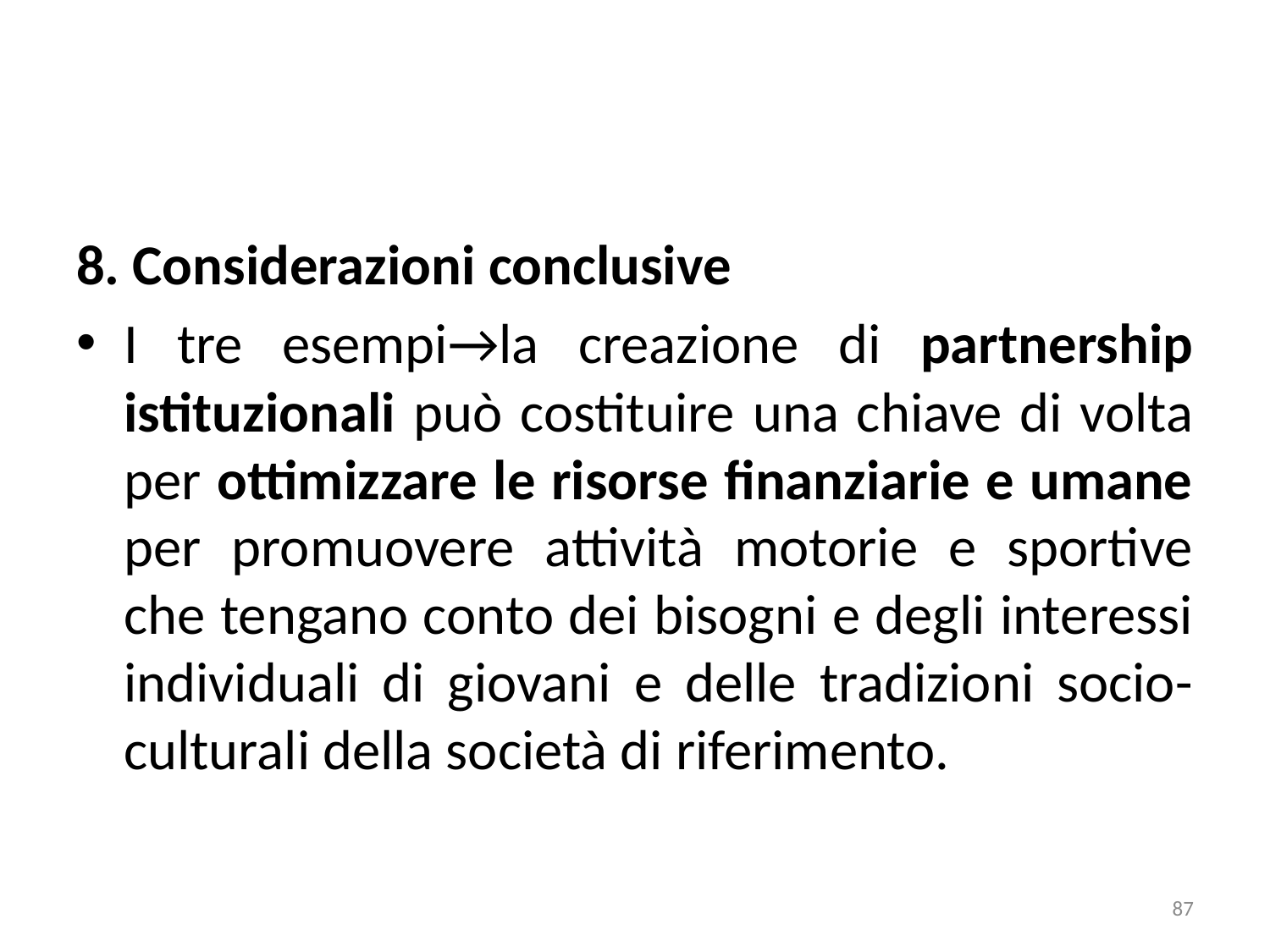

8. Considerazioni conclusive
I tre esempi→la creazione di partnership istituzionali può costituire una chiave di volta per ottimizzare le risorse finanziarie e umane per promuovere attività motorie e sportive che tengano conto dei bisogni e degli interessi individuali di giovani e delle tradizioni socio-culturali della società di riferimento.

87